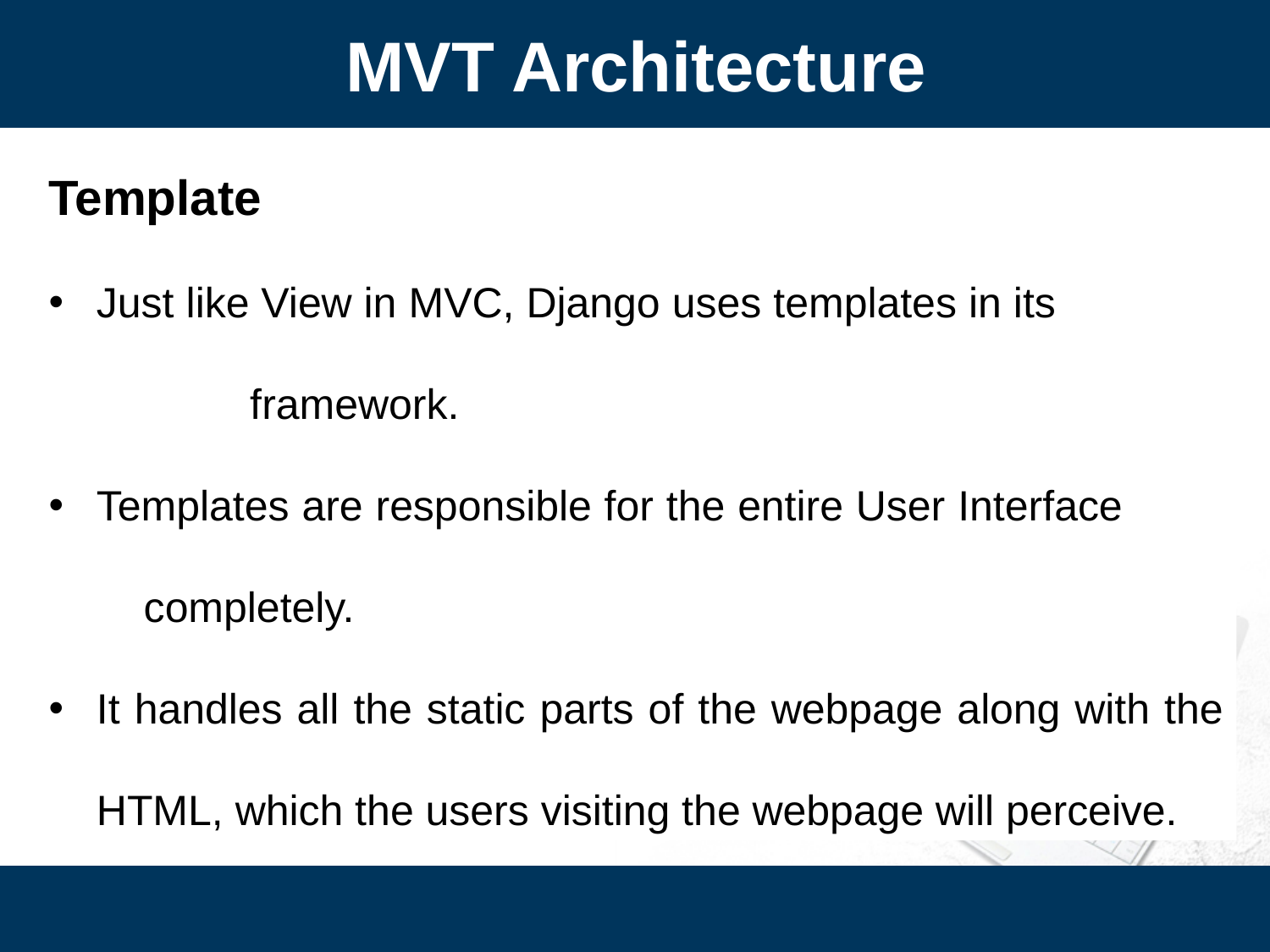

MVT Architecture
Template
Just like View in MVC, Django uses templates in its                            framework.
Templates are responsible for the entire User Interface             completely.
It handles all the static parts of the webpage along with the HTML, which the users visiting the webpage will perceive.